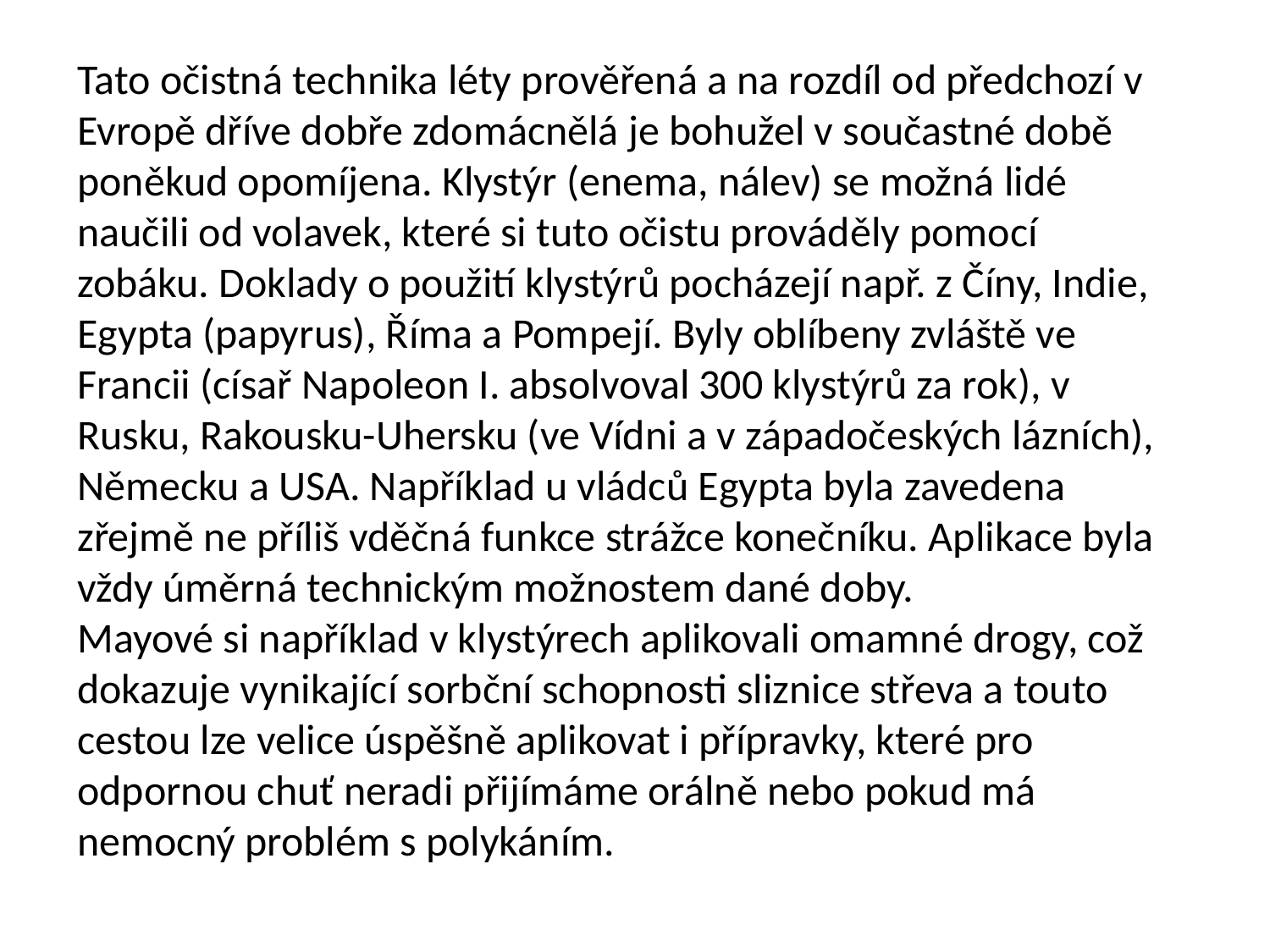

Tato očistná technika léty prověřená a na rozdíl od předchozí v Evropě dříve dobře zdomácnělá je bohužel v součastné době poněkud opomíjena. Klystýr (enema, nálev) se možná lidé naučili od volavek, které si tuto očistu prováděly pomocí zobáku. Doklady o použití klystýrů pocházejí např. z Číny, Indie, Egypta (papyrus), Říma a Pompejí. Byly oblíbeny zvláště ve Francii (císař Napoleon I. absolvoval 300 klystýrů za rok), v Rusku, Rakousku-Uhersku (ve Vídni a v západočeských lázních), Německu a USA. Například u vládců Egypta byla zavedena zřejmě ne příliš vděčná funkce strážce konečníku. Aplikace byla vždy úměrná technickým možnostem dané doby.
Mayové si například v klystýrech aplikovali omamné drogy, což dokazuje vynikající sorbční schopnosti sliznice střeva a touto cestou lze velice úspěšně aplikovat i přípravky, které pro odpornou chuť neradi přijímáme orálně nebo pokud má nemocný problém s polykáním.